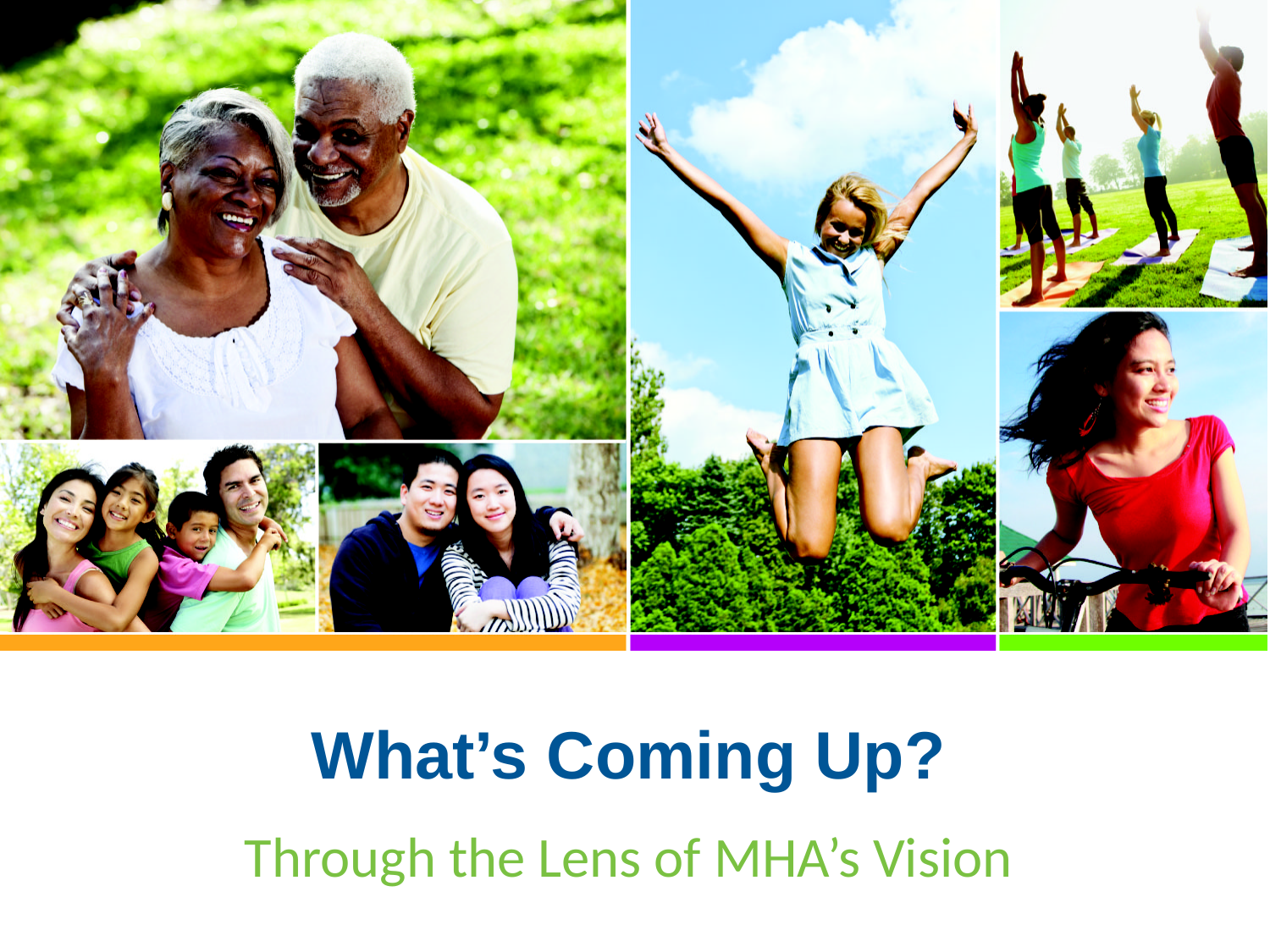

# What’s Coming Up?
Through the Lens of MHA’s Vision